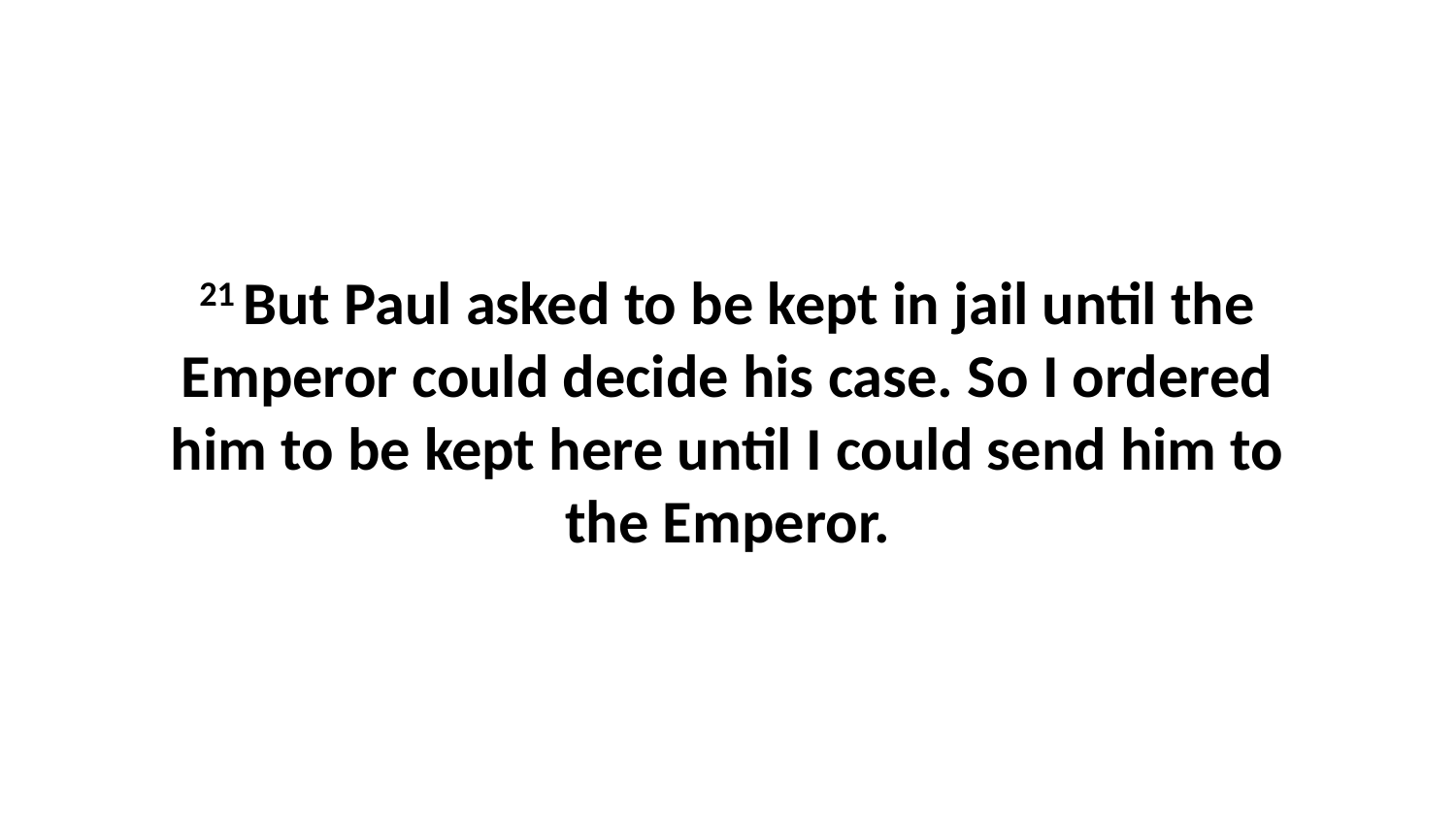

21 But Paul asked to be kept in jail until the Emperor could decide his case. So I ordered him to be kept here until I could send him to the Emperor.